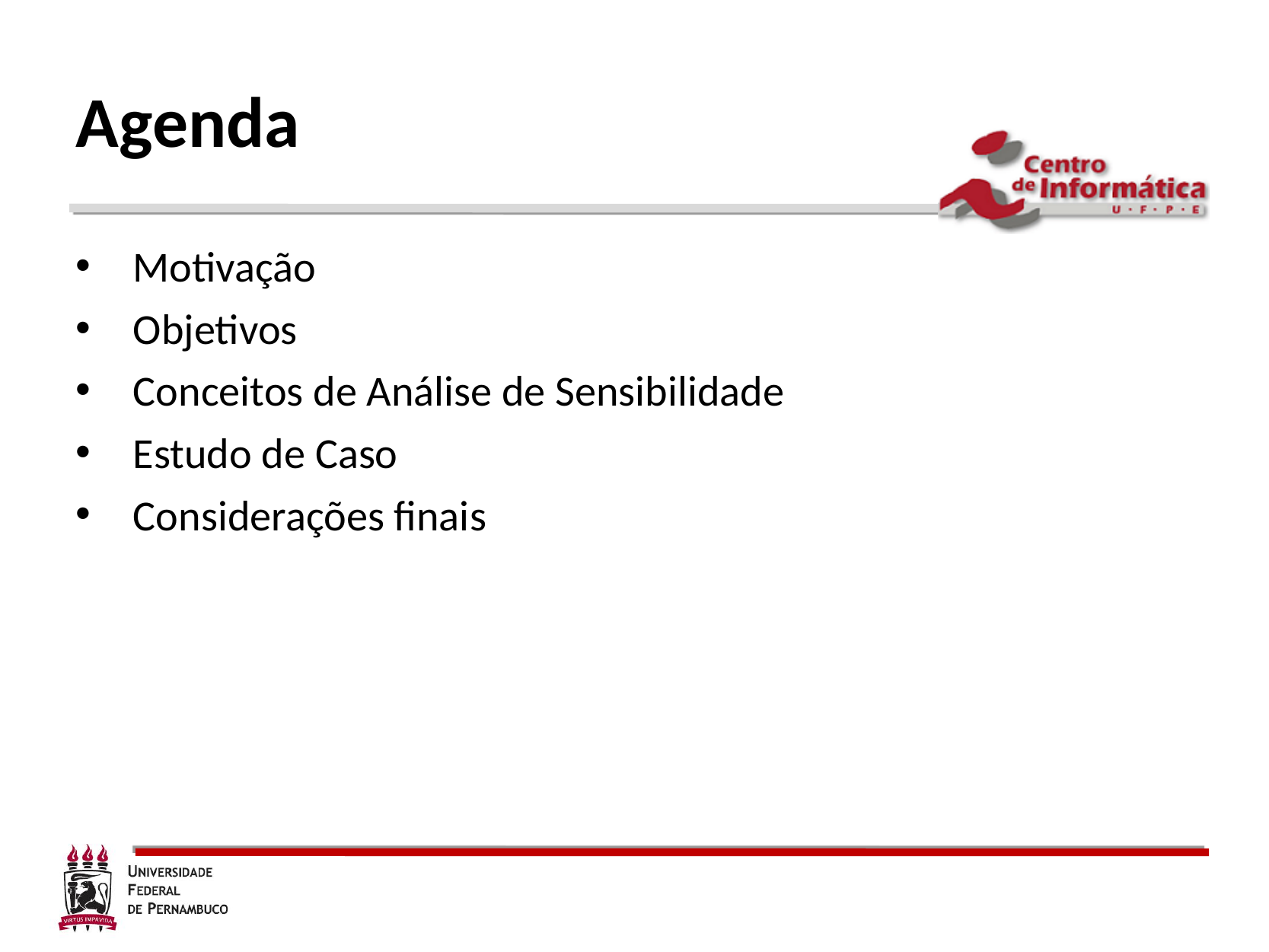

Agenda
Motivação
Objetivos
Conceitos de Análise de Sensibilidade
Estudo de Caso
Considerações finais